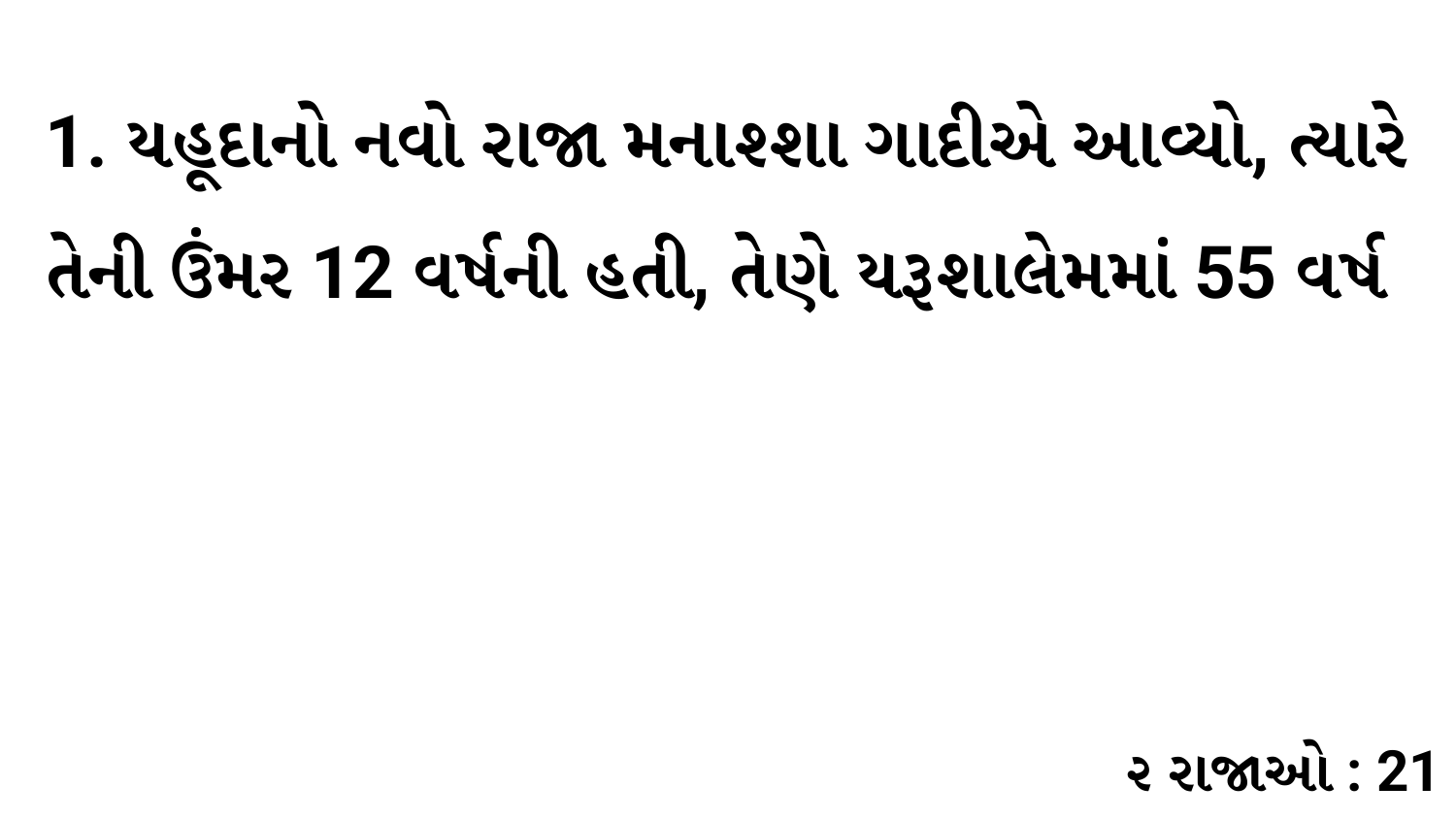

1. યહૂદાનો નવો રાજા મનાશ્શા ગાદીએ આવ્યો, ત્યારે તેની ઉંમર 12 વર્ષની હતી, તેણે યરૂશાલેમમાં 55 વર્ષ
૨ રાજાઓ : 21